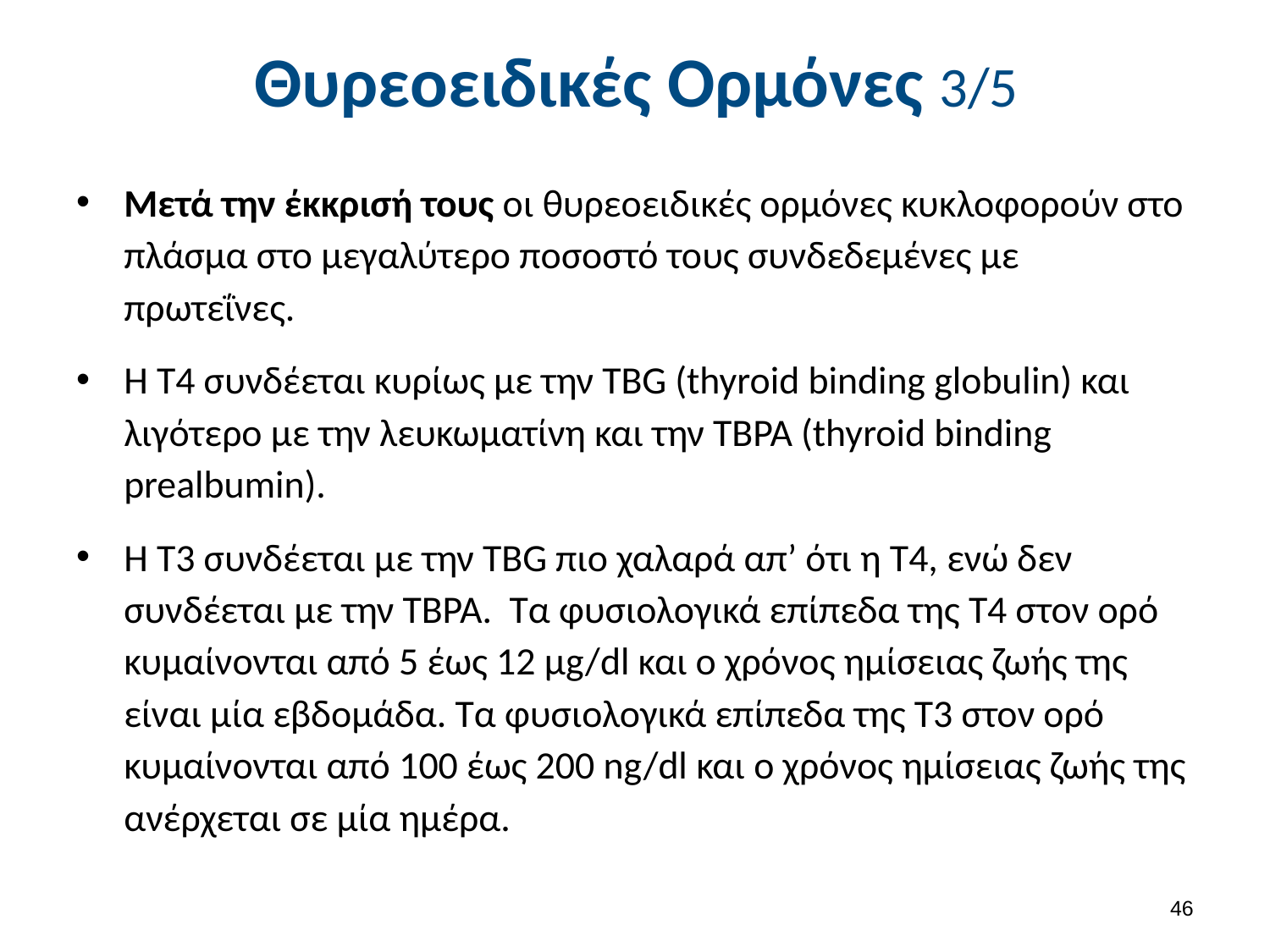

# Θυρεοειδικές Ορμόνες 3/5
Μετά την έκκρισή τους οι θυρεοειδικές ορμόνες κυκλοφορούν στο πλάσμα στο μεγαλύτερο ποσοστό τους συνδεδεμένες με πρωτεΐνες.
Η Τ4 συνδέεται κυρίως με την TBG (thyroid binding globulin) και λιγότερο με την λευκωματίνη και την TBPA (thyroid binding prealbumin).
Η Τ3 συνδέεται με την ΤBG πιο χαλαρά απ’ ότι η Τ4, ενώ δεν συνδέεται με την TBPA.  Τα φυσιολογικά επίπεδα της Τ4 στον ορό κυμαίνονται από 5 έως 12 μg/dl και ο χρόνος ημίσειας ζωής της είναι μία εβδομάδα. Τα φυσιολογικά επίπεδα της Τ3 στον ορό κυμαίνονται από 100 έως 200 ng/dl και ο χρόνος ημίσειας ζωής της ανέρχεται σε μία ημέρα.
46